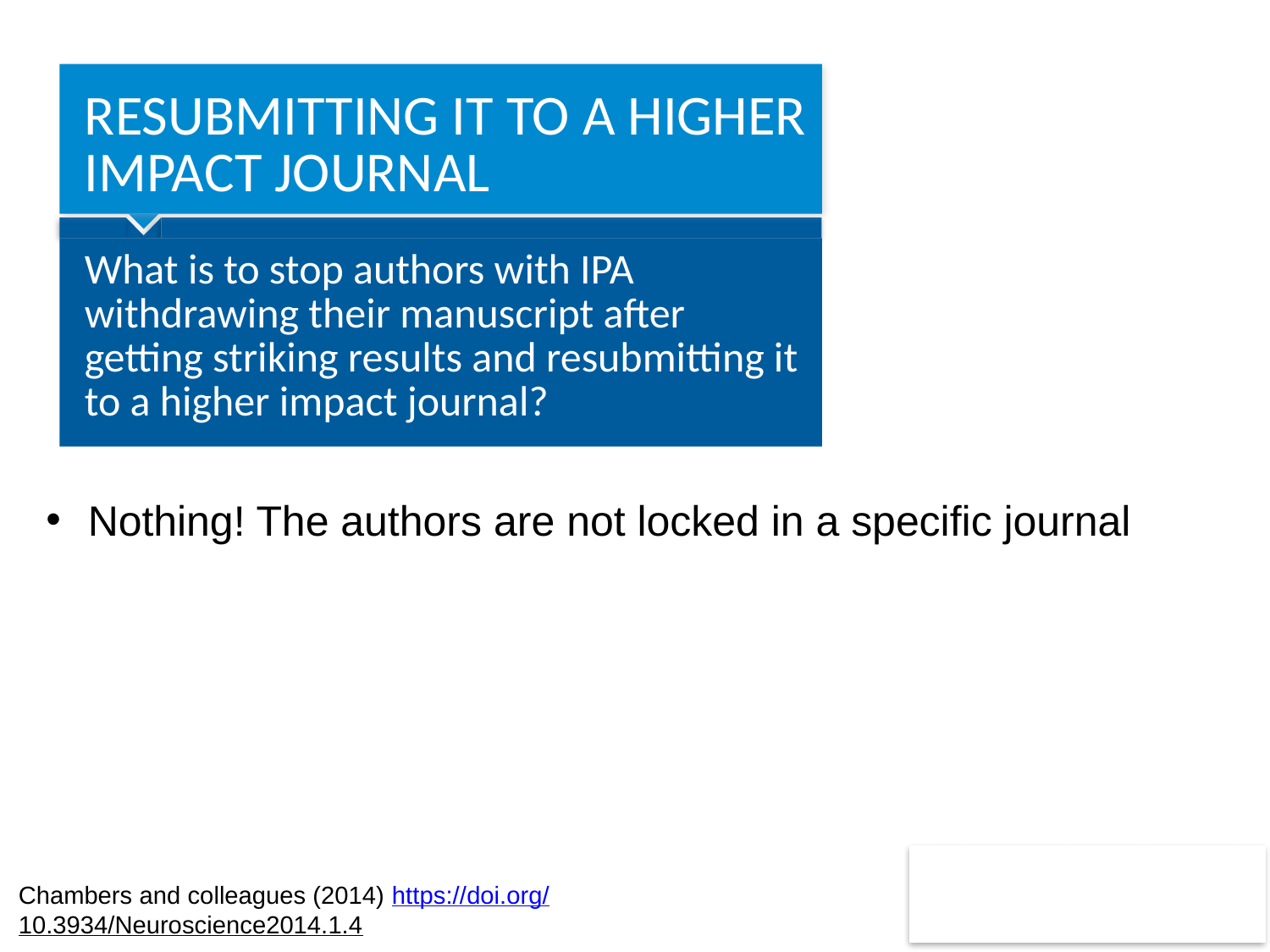

# resubmitting it to a higher impact journal
What is to stop authors with IPA withdrawing their manuscript after getting striking results and resubmitting it to a higher impact journal?
 Nothing! The authors are not locked in a specific journal

Chambers and colleagues (2014) https://doi.org/10.3934/Neuroscience2014.1.4
35
Change footer text: menu > insert > header en footer text